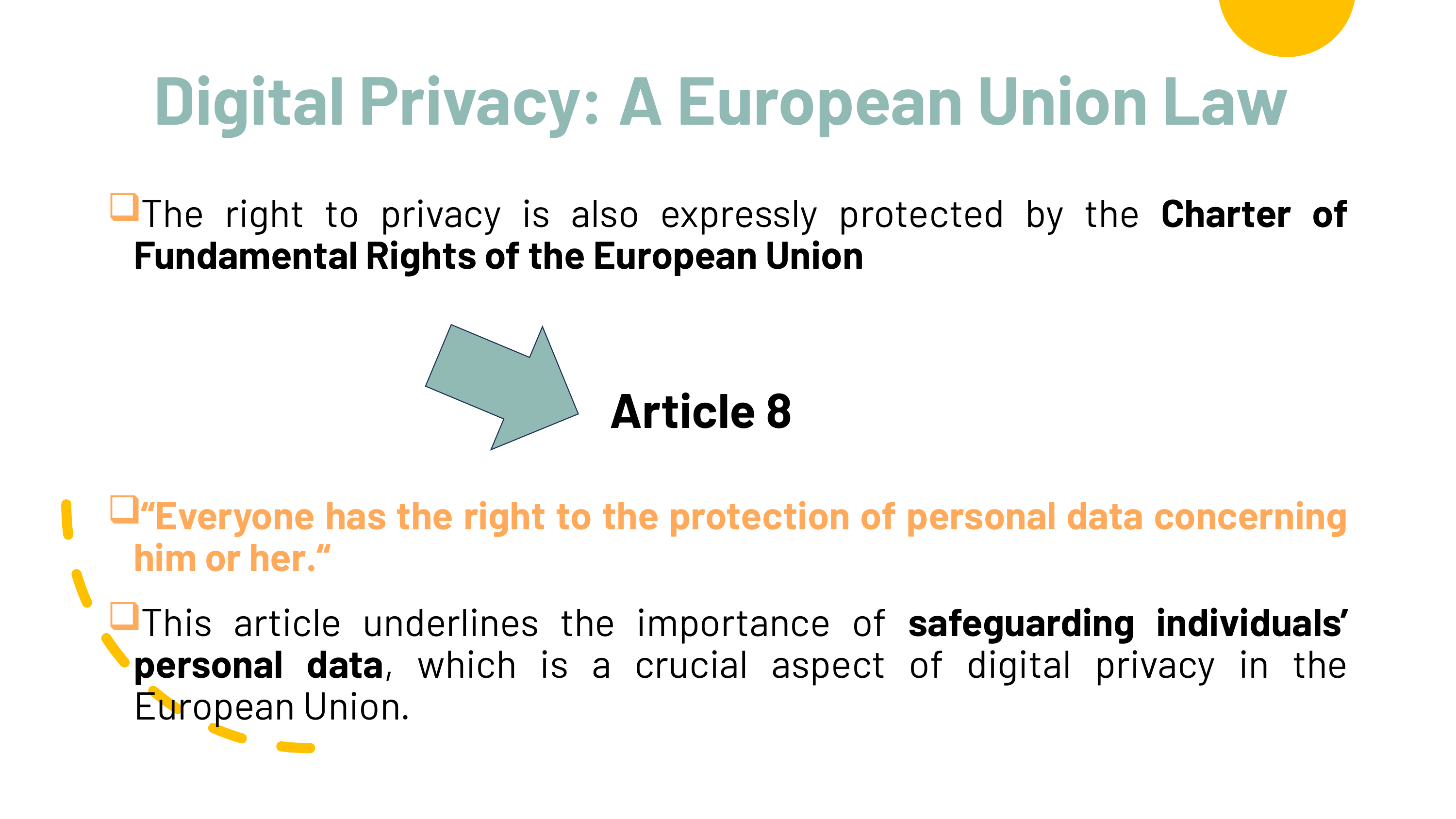

# Digital Privacy: A European Union Law
The right to privacy is also expressly protected by the Charter of Fundamental Rights of the European Union

“Everyone has the right to the protection of personal data concerning him or her.“
This article underlines the importance of safeguarding individuals’ personal data, which is a crucial aspect of digital privacy in the European Union.

Article 8